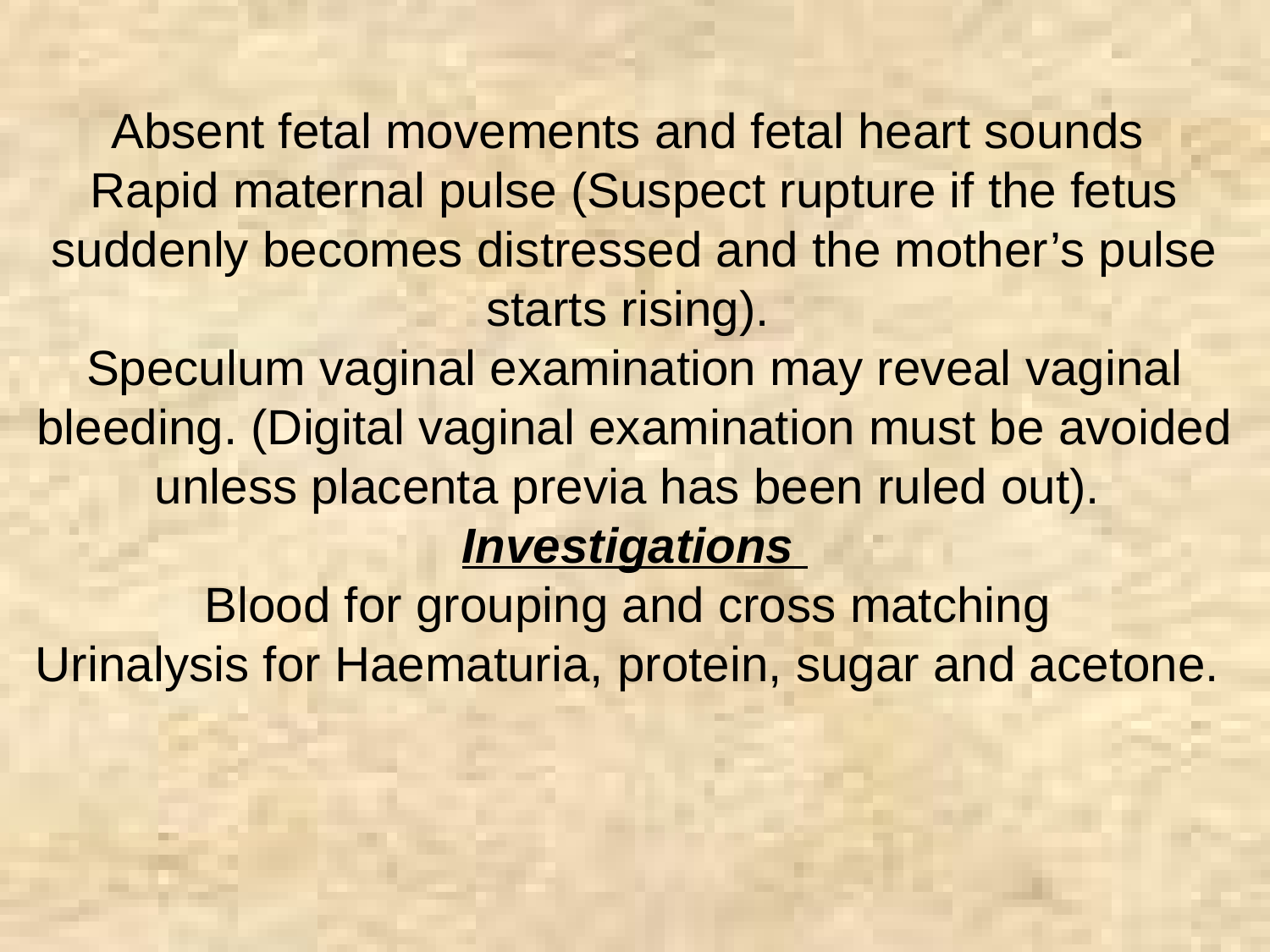

Absent fetal movements and fetal heart sounds
Rapid maternal pulse (Suspect rupture if the fetus suddenly becomes distressed and the mother’s pulse starts rising).
Speculum vaginal examination may reveal vaginal bleeding. (Digital vaginal examination must be avoided unless placenta previa has been ruled out).
Investigations
Blood for grouping and cross matching
Urinalysis for Haematuria, protein, sugar and acetone.